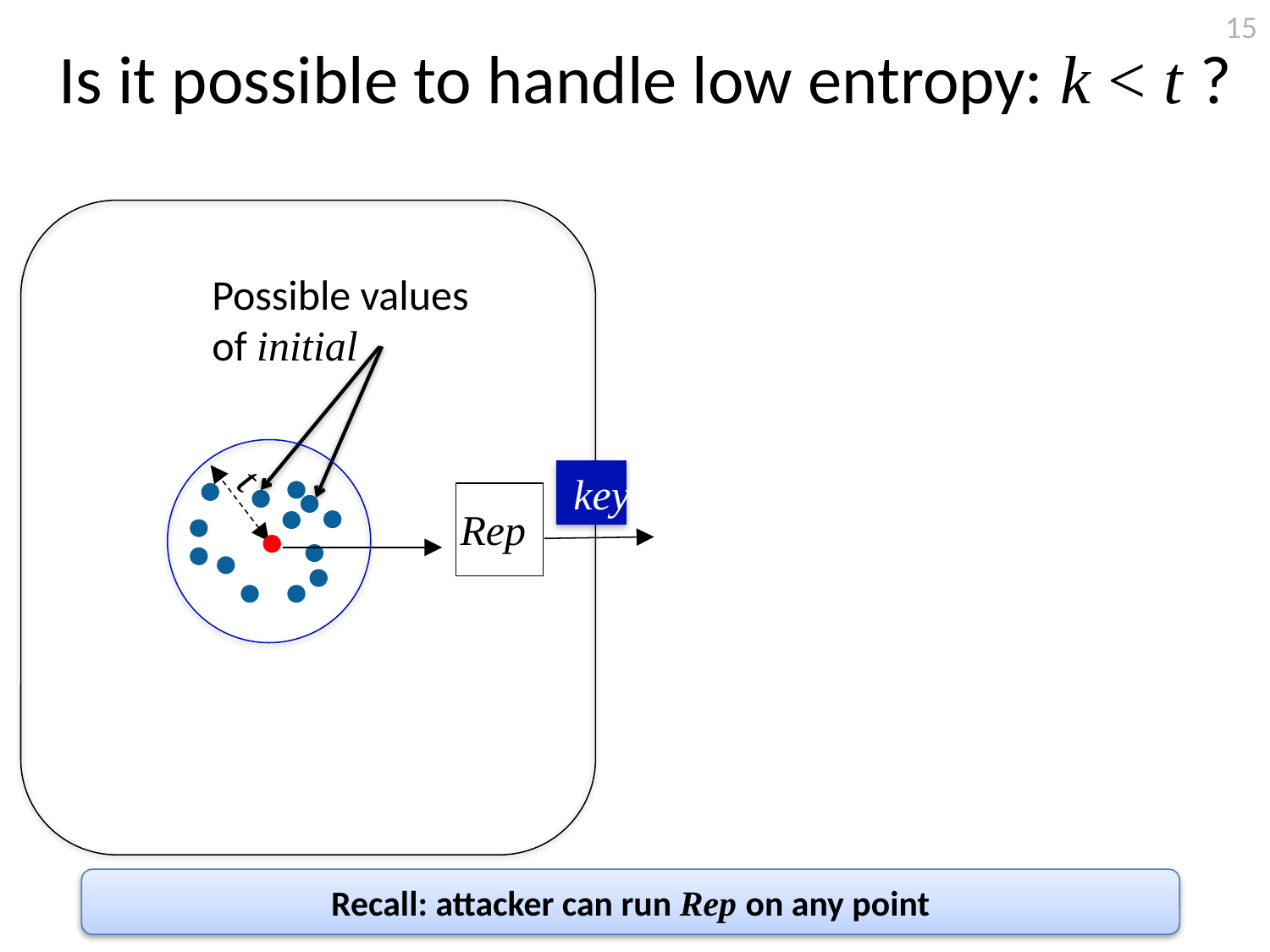

15
# Is it possible to handle low entropy: k < t ?

Possible values of initial

 t
key

r

Rep

Recall: attacker can run Rep on any point